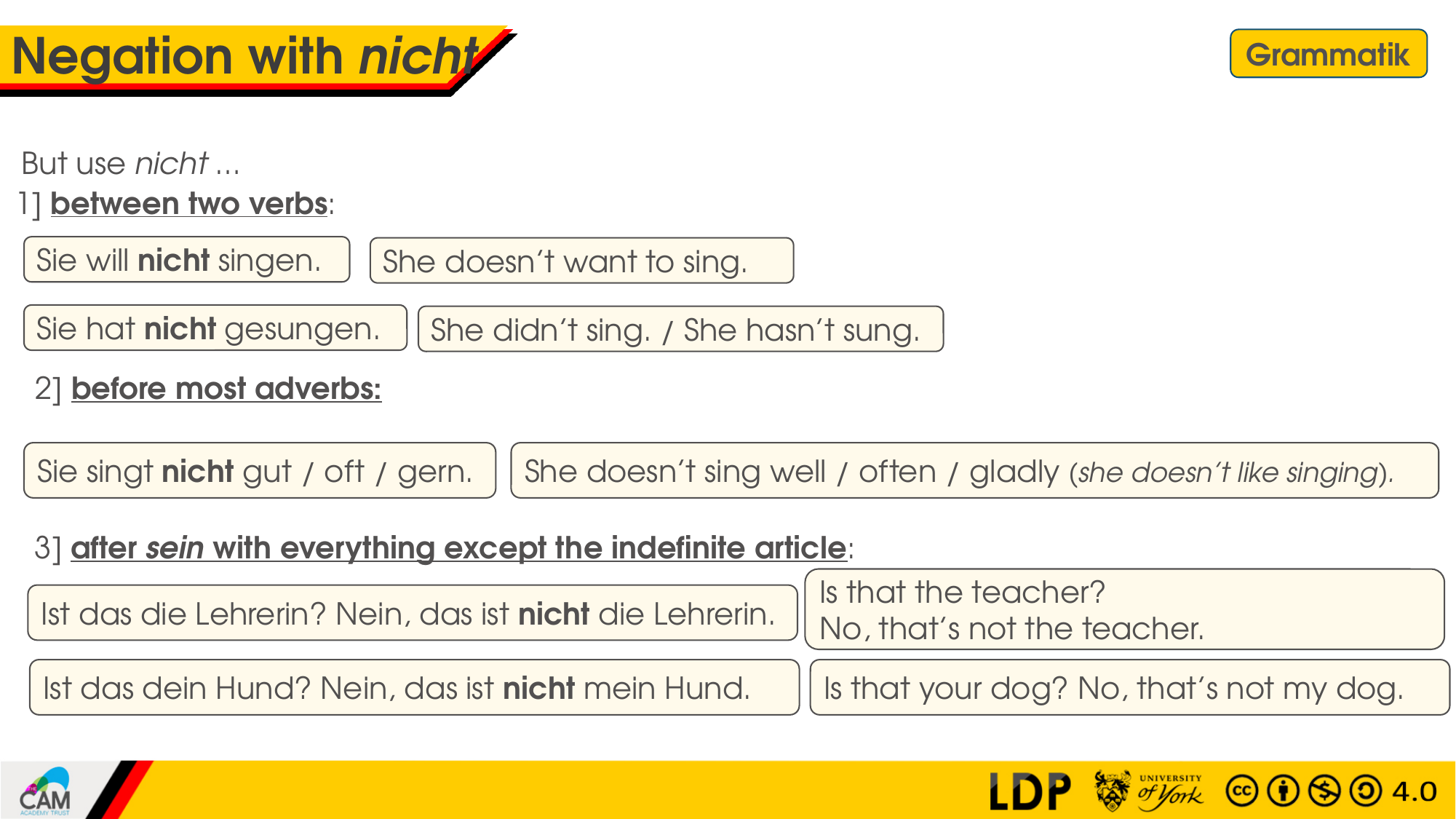

# Negation with nicht
Grammatik
But use nicht …
1] between two verbs:
Sie will nicht singen.
She doesn’t want to sing.
Sie hat nicht gesungen.
She didn’t sing. / She hasn’t sung.
 2] before most adverbs:
Sie singt nicht gut / oft / gern.
She doesn’t sing well / often / gladly (she doesn’t like singing).
3] after sein with everything except the indefinite article:
Is that the teacher?
No, that’s not the teacher.
Ist das die Lehrerin? Nein, das ist nicht die Lehrerin.
Ist das dein Hund? Nein, das ist nicht mein Hund.
Is that your dog? No, that’s not my dog.